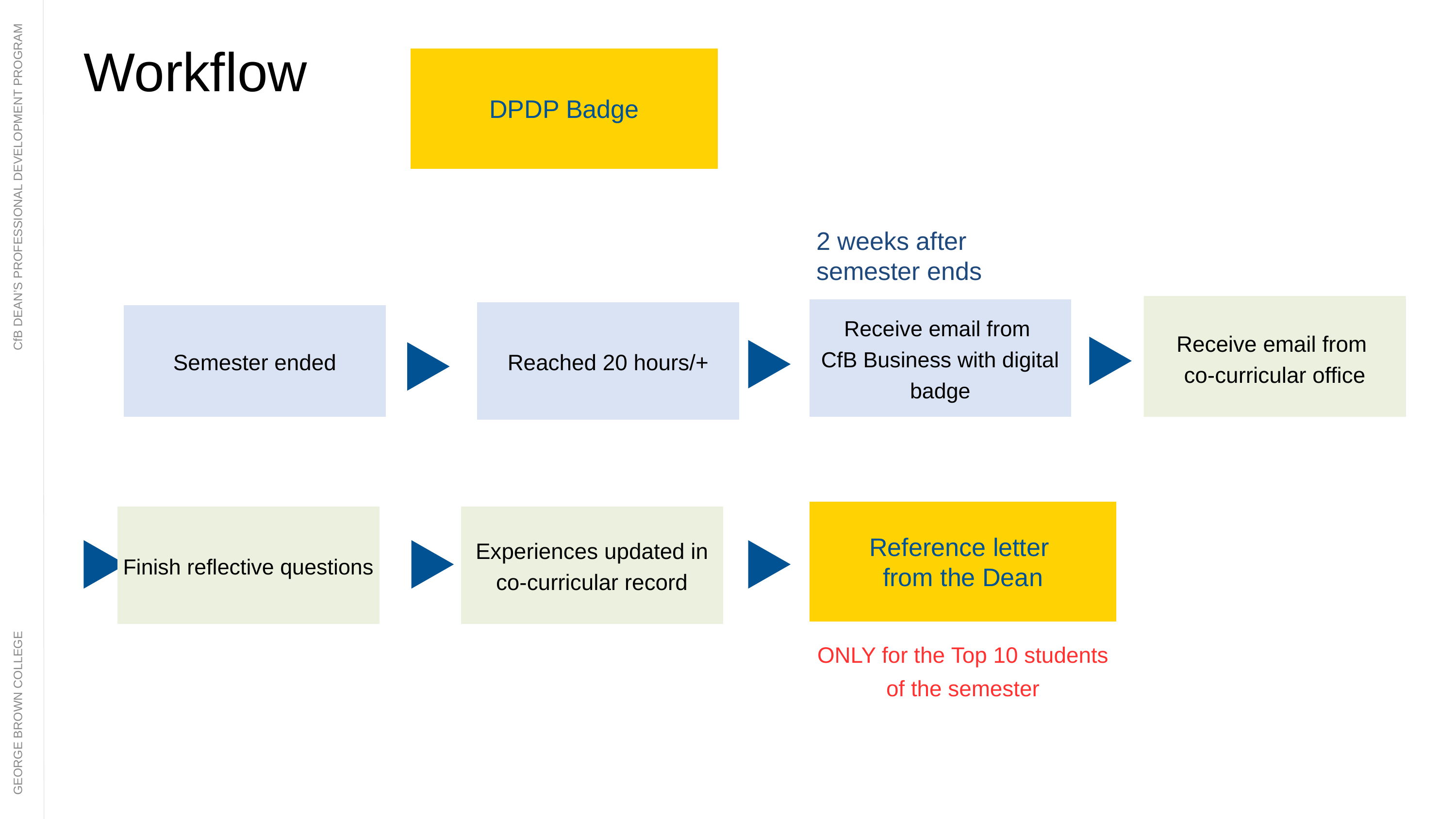

Workflow
DPDP Badge

CfB DEAN’S PROFESSIONAL DEVELOPMENT PROGRAM
2 weeks after semester ends
Receive email from
CfB Business with digital badge

Receive email from
co-curricular office

Reached 20 hours/+

Semester ended

Reference letter
from the Dean

Finish reflective questions

Experiences updated in co-curricular record

GEORGE BROWN COLLEGE
ONLY for the Top 10 students of the semester